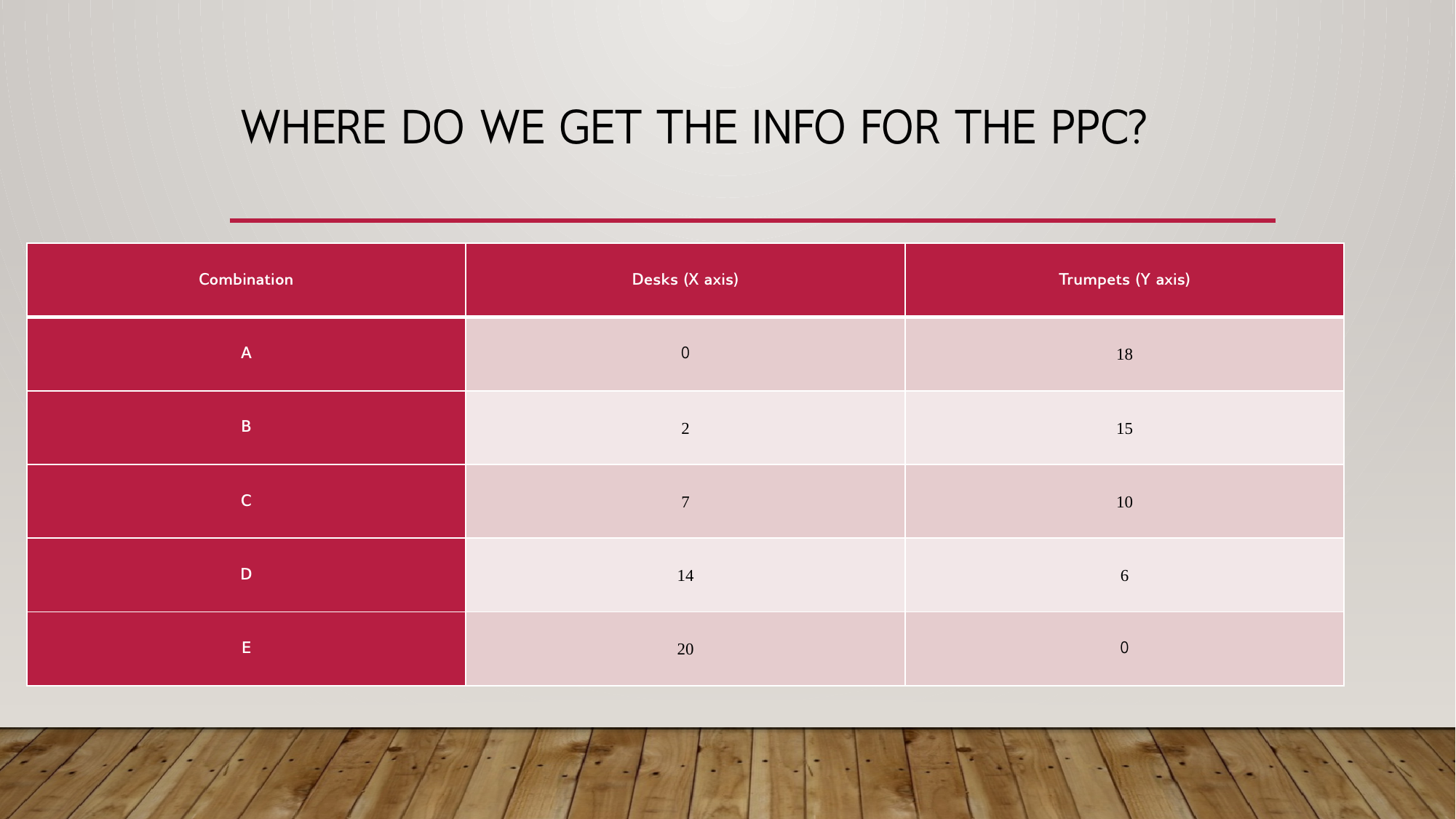

# Where do we get the info for the PPC?
| Combination | Desks (X axis) | Trumpets (Y axis) |
| --- | --- | --- |
| A | 0 | 18 |
| B | 2 | 15 |
| C | 7 | 10 |
| D | 14 | 6 |
| E | 20 | 0 |